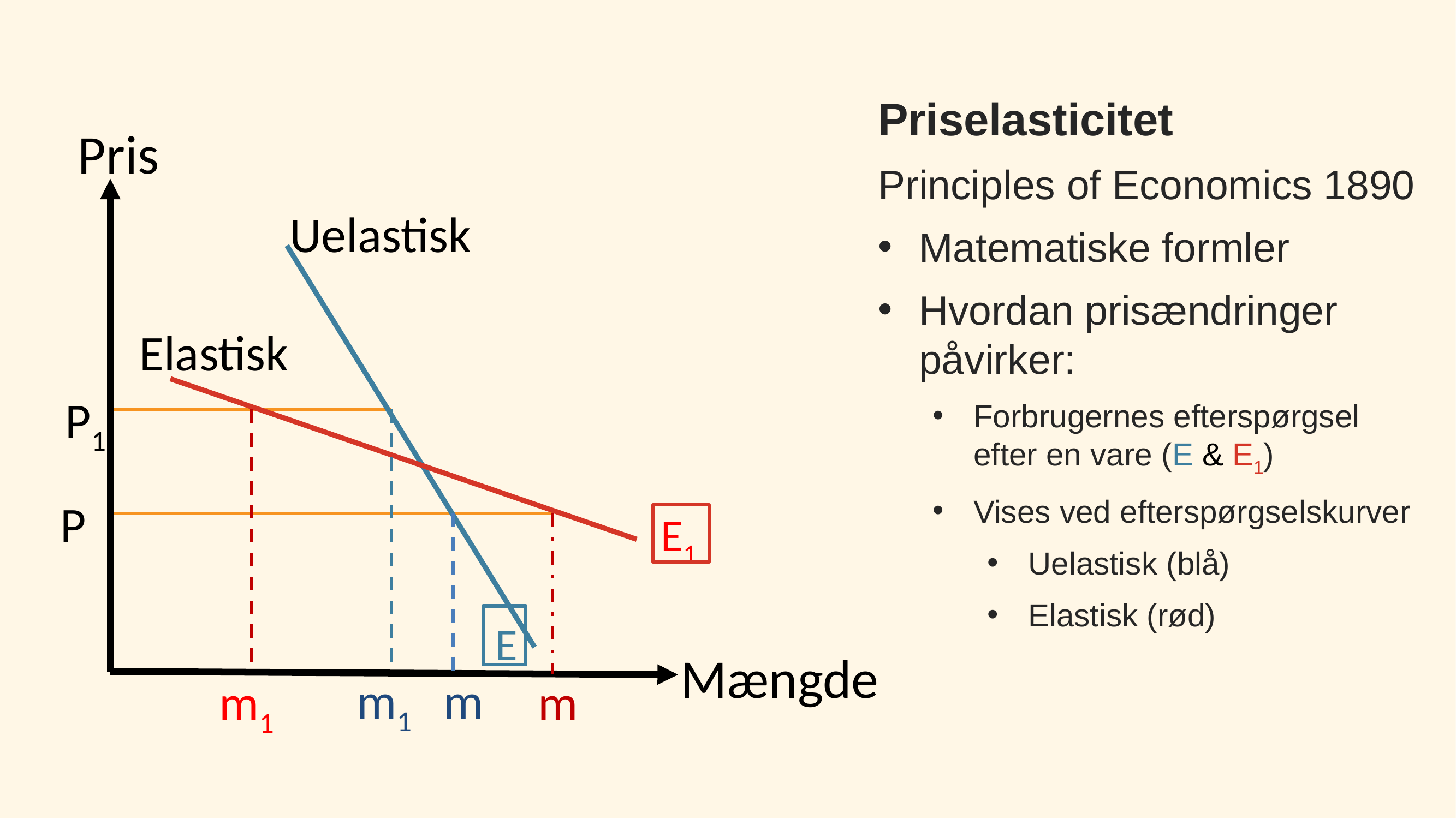

Priselasticitet
Principles of Economics 1890
Matematiske formler
Hvordan prisændringer påvirker:
Forbrugernes efterspørgsel efter en vare (E & E1)
Vises ved efterspørgselskurver
Uelastisk (blå)
Elastisk (rød)

Pris
Uelastisk
Elastisk
P1
P
E1

E
Mængde
m
m1
m1
m